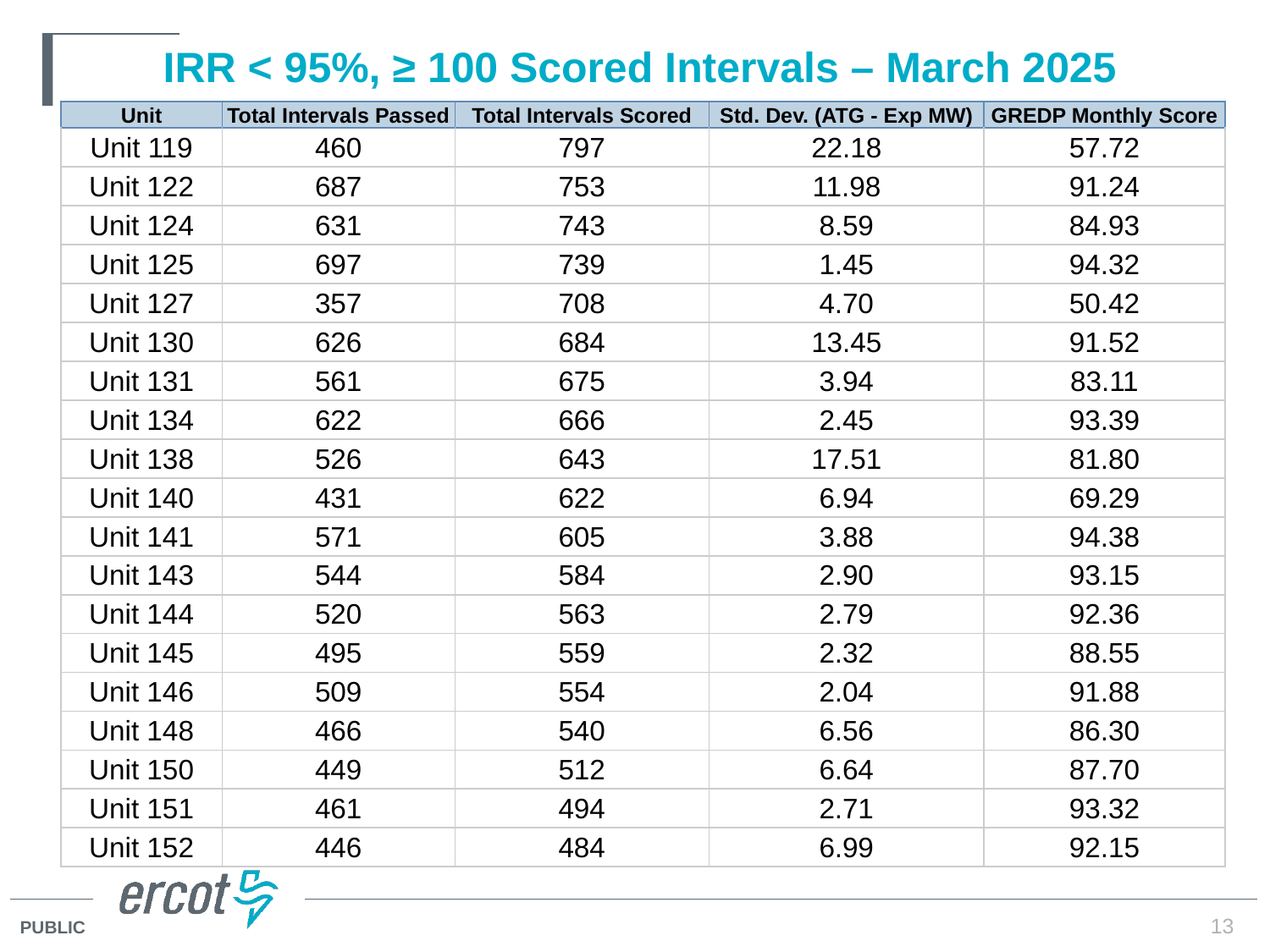

# IRR < 95%, ≥ 100 Scored Intervals – March 2025
| Unit | Total Intervals Passed | Total Intervals Scored | Std. Dev. (ATG - Exp MW) | GREDP Monthly Score |
| --- | --- | --- | --- | --- |
| Unit 119 | 460 | 797 | 22.18 | 57.72 |
| Unit 122 | 687 | 753 | 11.98 | 91.24 |
| Unit 124 | 631 | 743 | 8.59 | 84.93 |
| Unit 125 | 697 | 739 | 1.45 | 94.32 |
| Unit 127 | 357 | 708 | 4.70 | 50.42 |
| Unit 130 | 626 | 684 | 13.45 | 91.52 |
| Unit 131 | 561 | 675 | 3.94 | 83.11 |
| Unit 134 | 622 | 666 | 2.45 | 93.39 |
| Unit 138 | 526 | 643 | 17.51 | 81.80 |
| Unit 140 | 431 | 622 | 6.94 | 69.29 |
| Unit 141 | 571 | 605 | 3.88 | 94.38 |
| Unit 143 | 544 | 584 | 2.90 | 93.15 |
| Unit 144 | 520 | 563 | 2.79 | 92.36 |
| Unit 145 | 495 | 559 | 2.32 | 88.55 |
| Unit 146 | 509 | 554 | 2.04 | 91.88 |
| Unit 148 | 466 | 540 | 6.56 | 86.30 |
| Unit 150 | 449 | 512 | 6.64 | 87.70 |
| Unit 151 | 461 | 494 | 2.71 | 93.32 |
| Unit 152 | 446 | 484 | 6.99 | 92.15 |
13